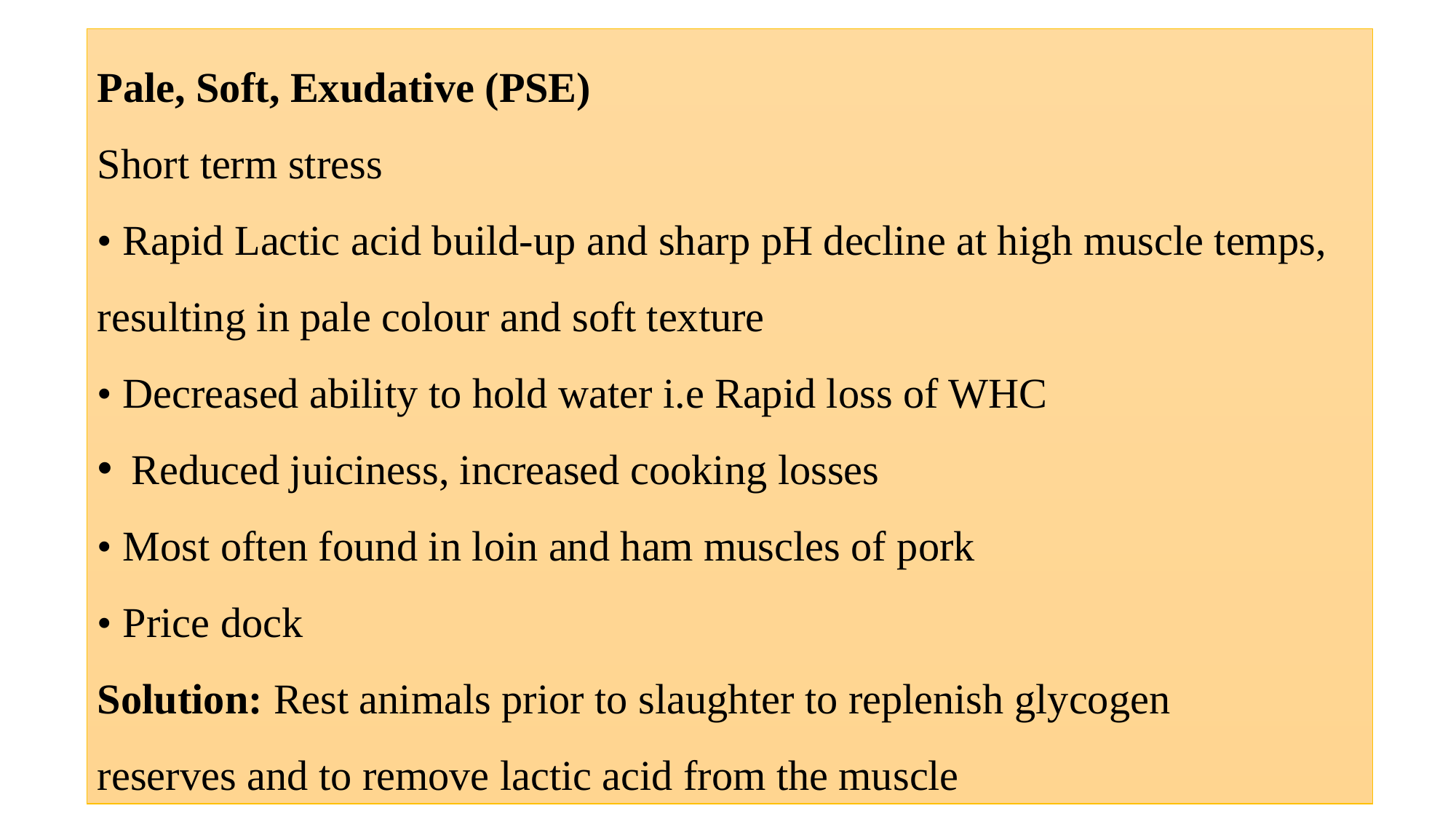

Pale, Soft, Exudative (PSE)
Short term stress
• Rapid Lactic acid build-up and sharp pH decline at high muscle temps, resulting in pale colour and soft texture
• Decreased ability to hold water i.e Rapid loss of WHC
Reduced juiciness, increased cooking losses
• Most often found in loin and ham muscles of pork
• Price dock
Solution: Rest animals prior to slaughter to replenish glycogen
reserves and to remove lactic acid from the muscle
36